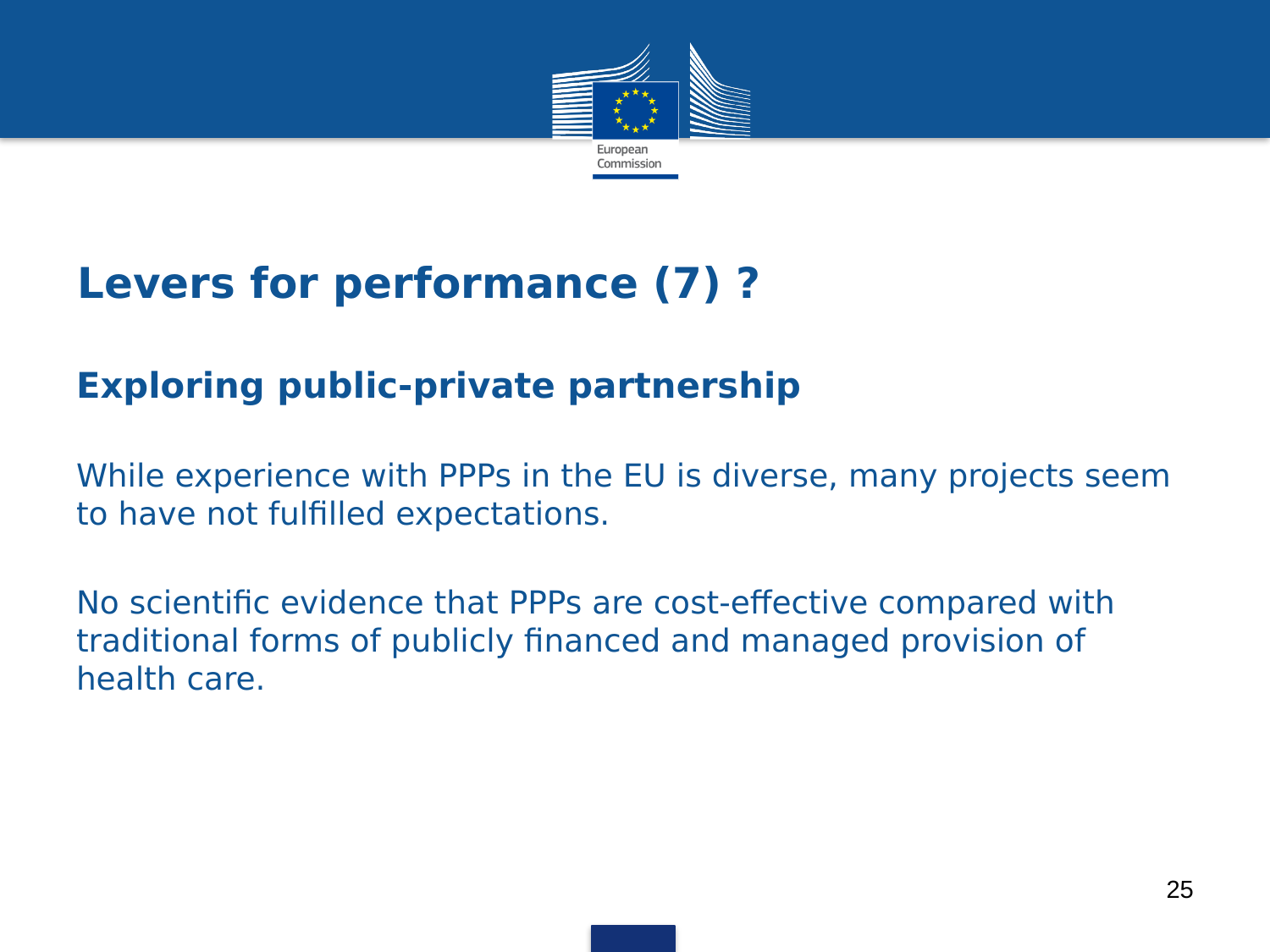

# Levers for performance (7) ?
Exploring public-private partnership

While experience with PPPs in the EU is diverse, many projects seem to have not fulfilled expectations.

No scientific evidence that PPPs are cost-effective compared with traditional forms of publicly financed and managed provision of health care.

25